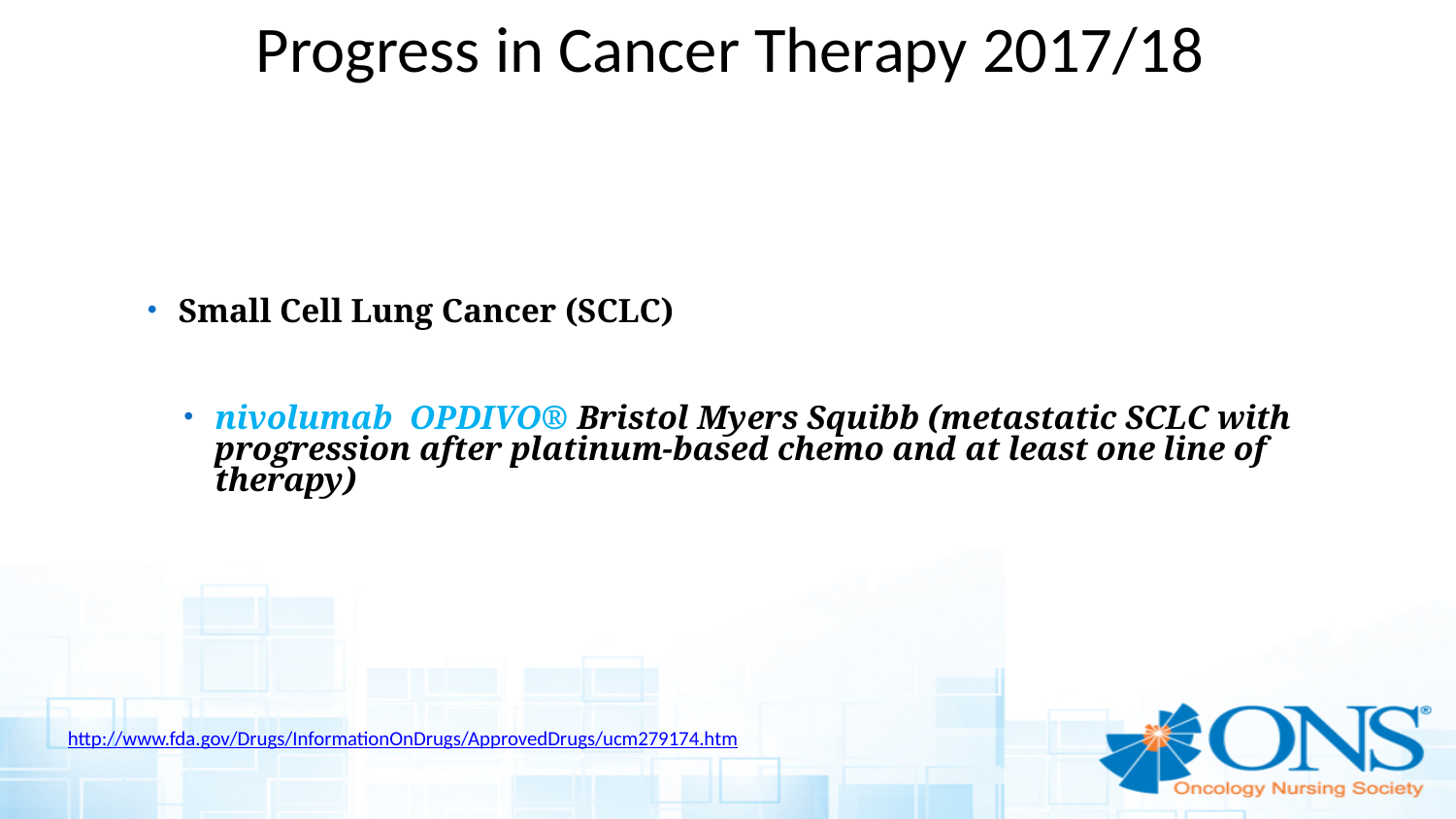

# Progress in Cancer Therapy 2017/18

Small Cell Lung Cancer (SCLC)

nivolumab  OPDIVO® Bristol Myers Squibb (metastatic SCLC with progression after platinum-based chemo and at least one line of therapy)

http://www.fda.gov/Drugs/InformationOnDrugs/ApprovedDrugs/ucm279174.htm